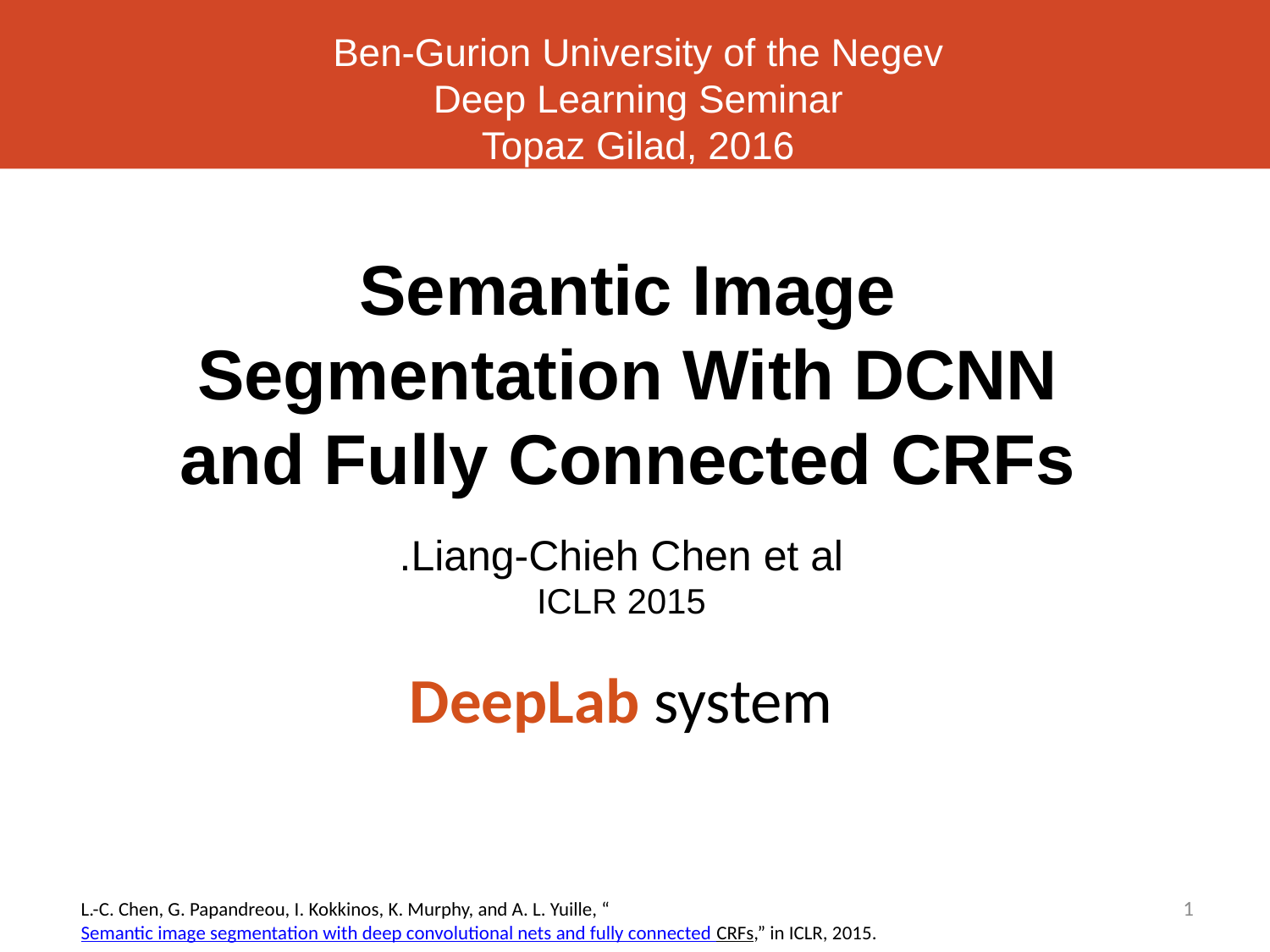

Ben-Gurion University of the Negev
Deep Learning Seminar
Topaz Gilad, 2016

Semantic Image Segmentation With DCNN and Fully Connected CRFs
Liang-Chieh Chen et al.
ICLR 2015
DeepLab system
1
L.-C. Chen, G. Papandreou, I. Kokkinos, K. Murphy, and A. L. Yuille, “Semantic image segmentation with deep convolutional nets and fully connected CRFs,” in ICLR, 2015.